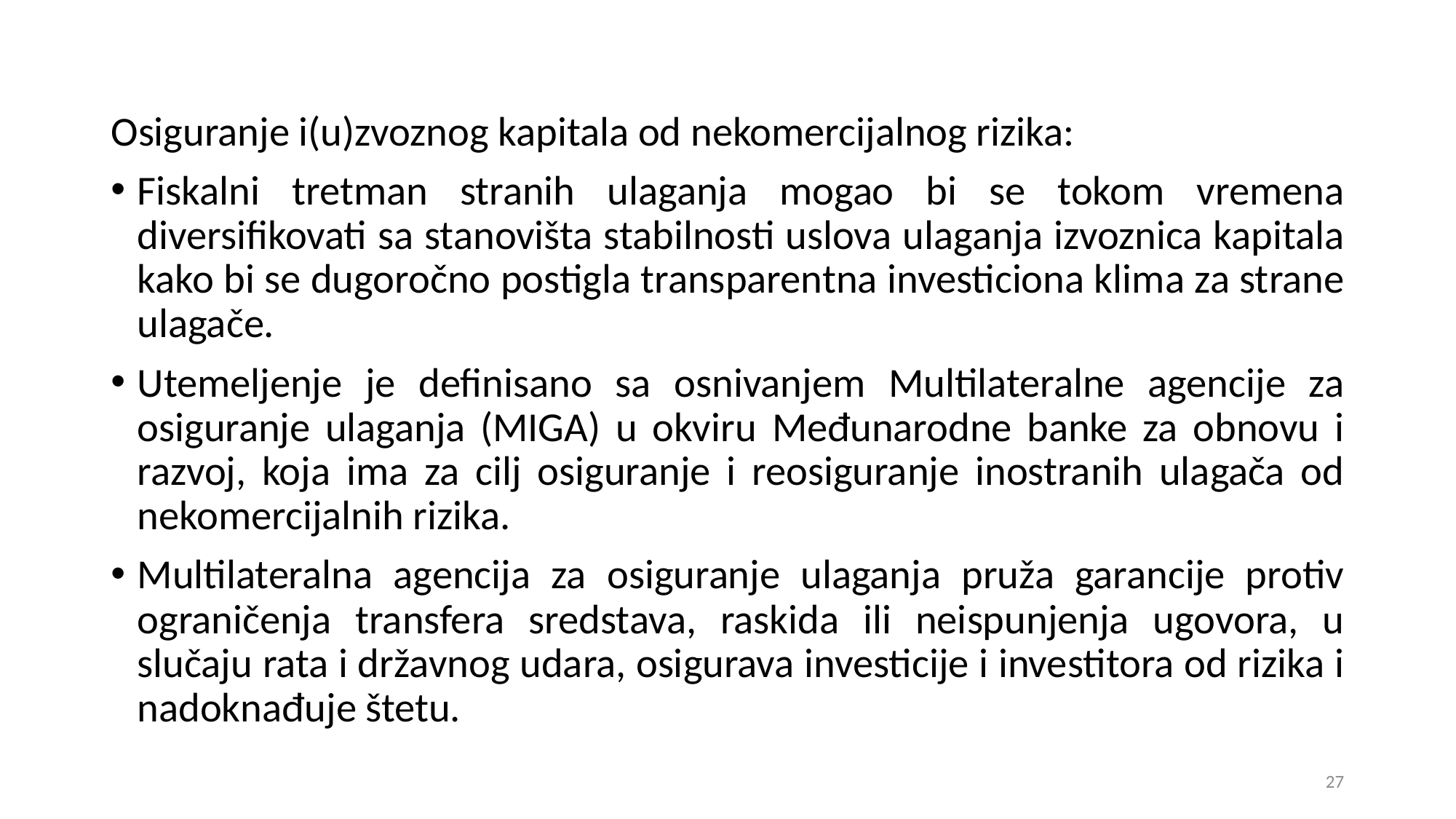

Osiguranje i(u)zvoznog kapitala od nekomercijalnog rizika:
Fiskalni tretman stranih ulaganja mogao bi se tokom vremena diversifikovati sa stanovišta stabilnosti uslova ulaganja izvoznica kapitala kako bi se dugoročno postigla transparentna investiciona klima za strane ulagače.
Utemeljenje je definisano sa osnivanjem Multilateralne agencije za osiguranje ulaganja (MIGA) u okviru Međunarodne banke za obnovu i razvoj, koja ima za cilj osiguranje i reosiguranje inostranih ulagača od nekomercijalnih rizika.
Multilateralna agencija za osiguranje ulaganja pruža garancije protiv ograničenja transfera sredstava, raskida ili neispunjenja ugovora, u slučaju rata i državnog udara, osigurava investicije i investitora od rizika i nadoknađuje štetu.
27